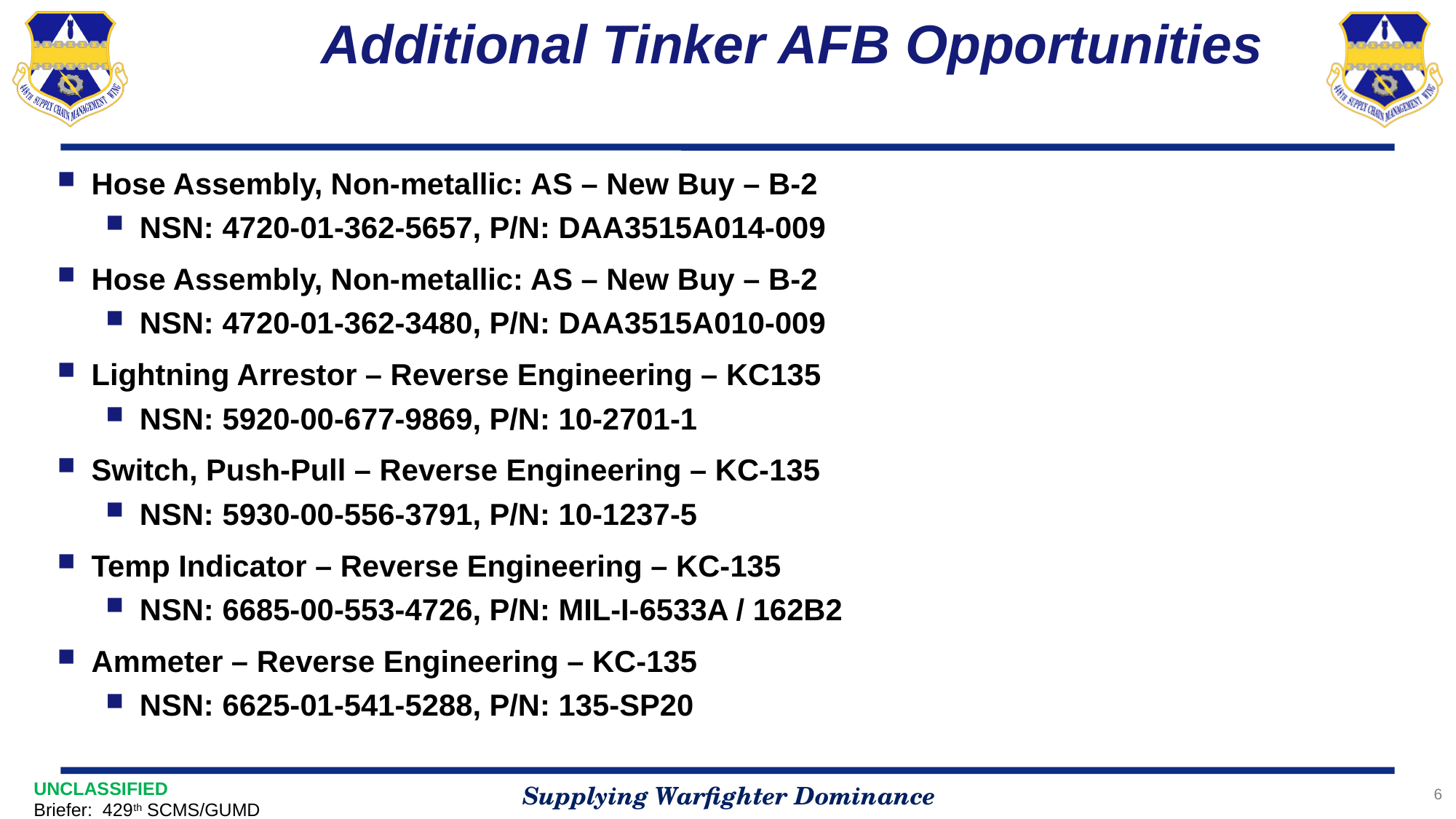

# Additional Tinker AFB Opportunities
Hose Assembly, Non-metallic: AS – New Buy – B-2
NSN: 4720-01-362-5657, P/N: DAA3515A014-009
Hose Assembly, Non-metallic: AS – New Buy – B-2
NSN: 4720-01-362-3480, P/N: DAA3515A010-009
Lightning Arrestor – Reverse Engineering – KC135
NSN: 5920-00-677-9869, P/N: 10-2701-1
Switch, Push-Pull – Reverse Engineering – KC-135
NSN: 5930-00-556-3791, P/N: 10-1237-5
Temp Indicator – Reverse Engineering – KC-135
NSN: 6685-00-553-4726, P/N: MIL-I-6533A / 162B2
Ammeter – Reverse Engineering – KC-135
NSN: 6625-01-541-5288, P/N: 135-SP20

6